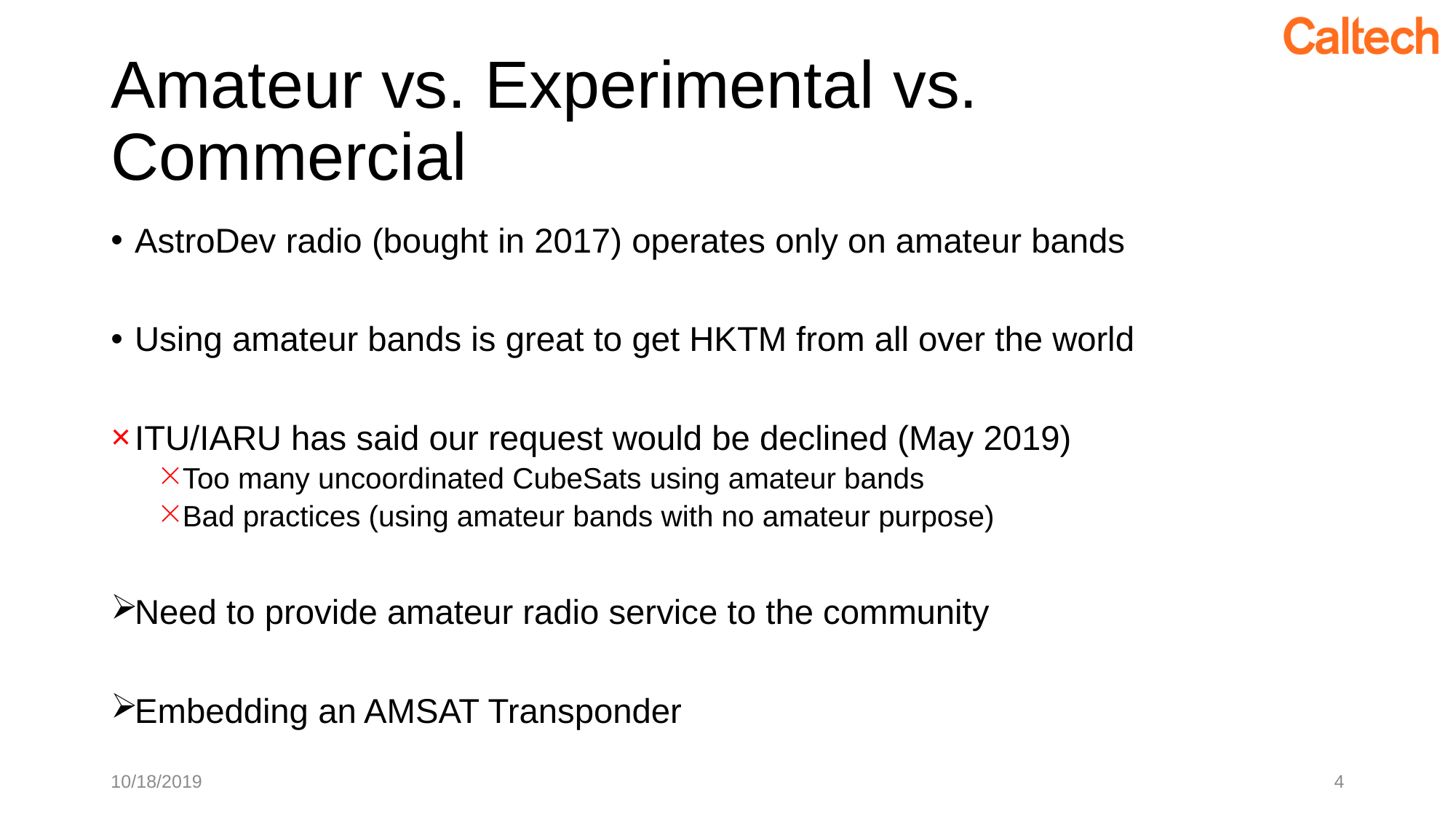

# Amateur vs. Experimental vs. Commercial
AstroDev radio (bought in 2017) operates only on amateur bands

Using amateur bands is great to get HKTM from all over the world

ITU/IARU has said our request would be declined (May 2019)
Too many uncoordinated CubeSats using amateur bands
Bad practices (using amateur bands with no amateur purpose)

Need to provide amateur radio service to the community

Embedding an AMSAT Transponder

10/18/2019
4